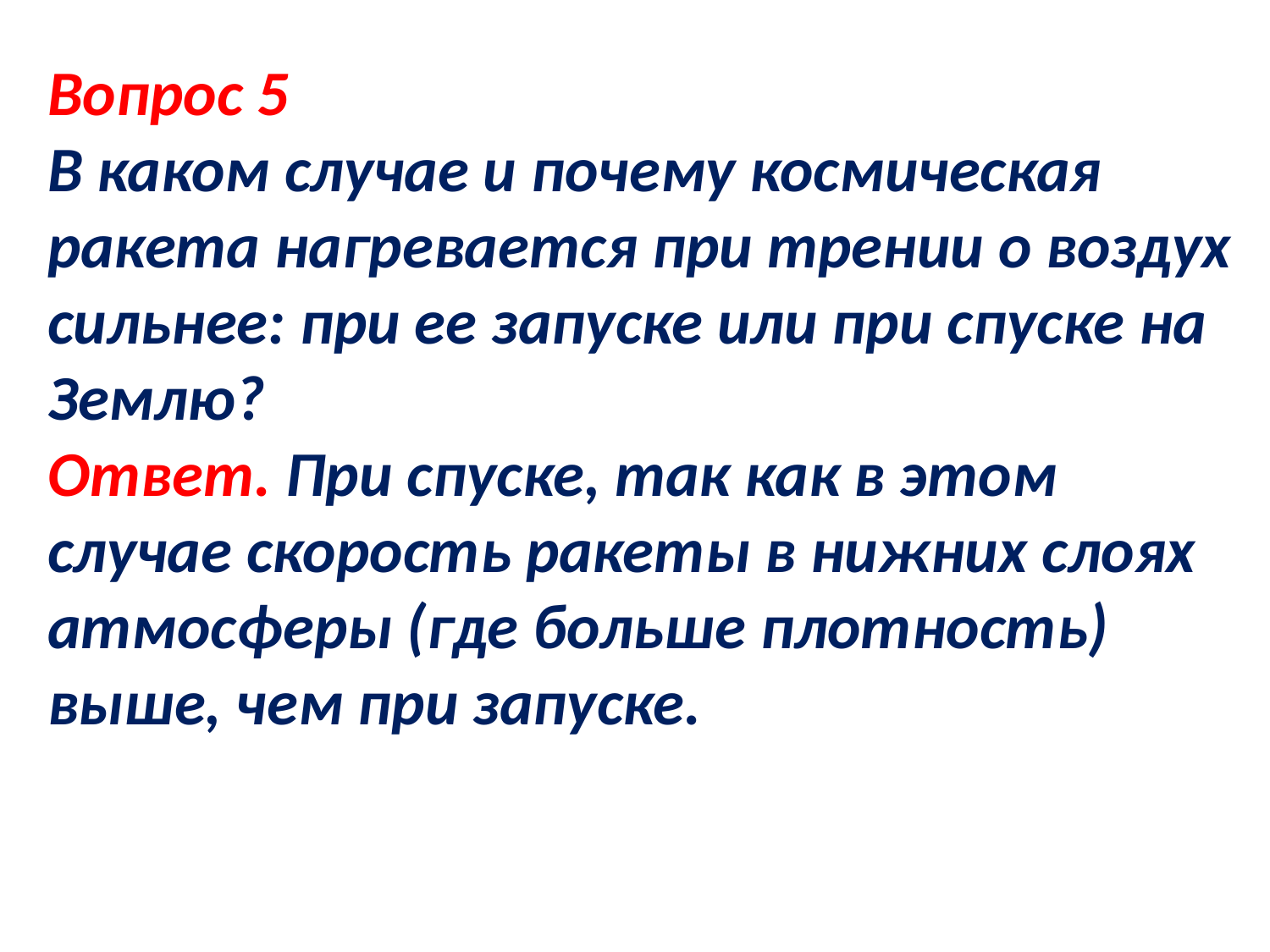

Вопрос 5
В каком случае и почему космическая ракета нагревается при трении о воздух сильнее: при ее запуске или при спуске на Землю?
Ответ. При спуске, так как в этом случае скорость ракеты в нижних слоях атмосферы (где больше плотность) выше, чем при запуске.